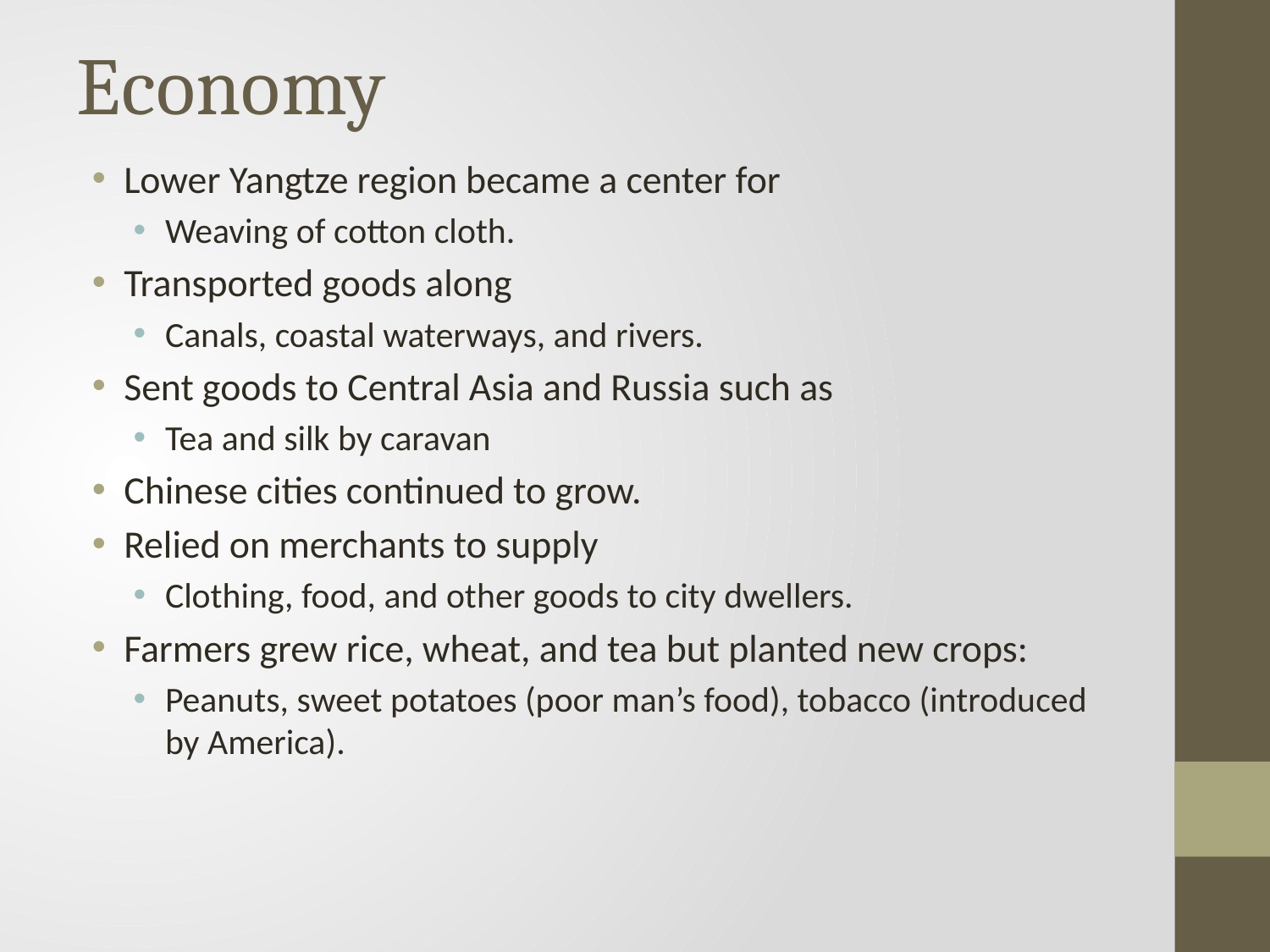

# Economy
Lower Yangtze region became a center for
Weaving of cotton cloth.
Transported goods along
Canals, coastal waterways, and rivers.
Sent goods to Central Asia and Russia such as
Tea and silk by caravan
Chinese cities continued to grow.
Relied on merchants to supply
Clothing, food, and other goods to city dwellers.
Farmers grew rice, wheat, and tea but planted new crops:
Peanuts, sweet potatoes (poor man’s food), tobacco (introduced by America).